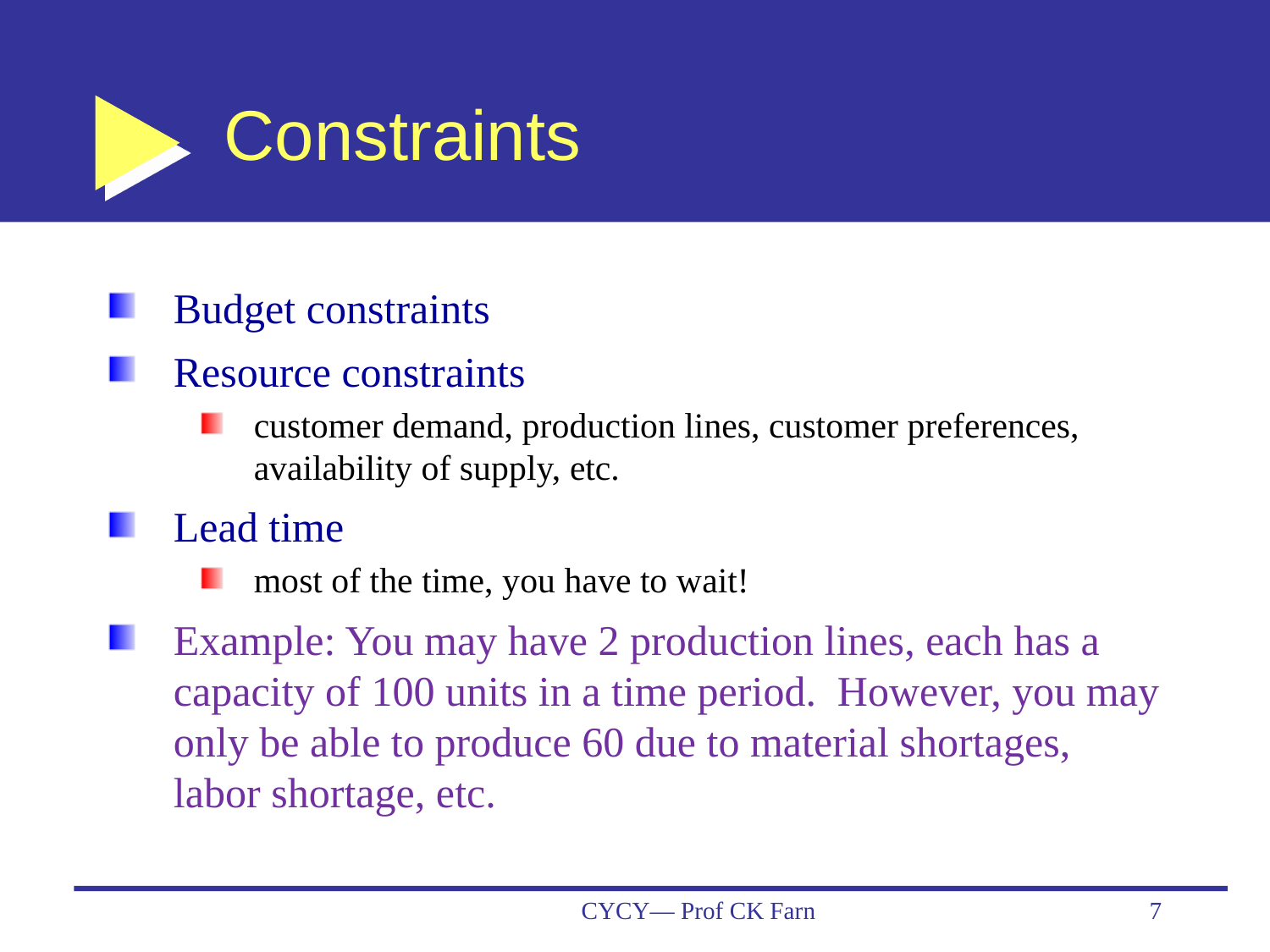

# Constraints
Budget constraints
Resource constraints
customer demand, production lines, customer preferences, availability of supply, etc.
Lead time
most of the time, you have to wait!
Example: You may have 2 production lines, each has a capacity of 100 units in a time period.  However, you may only be able to produce 60 due to material shortages, labor shortage, etc.
CYCY— Prof CK Farn
7